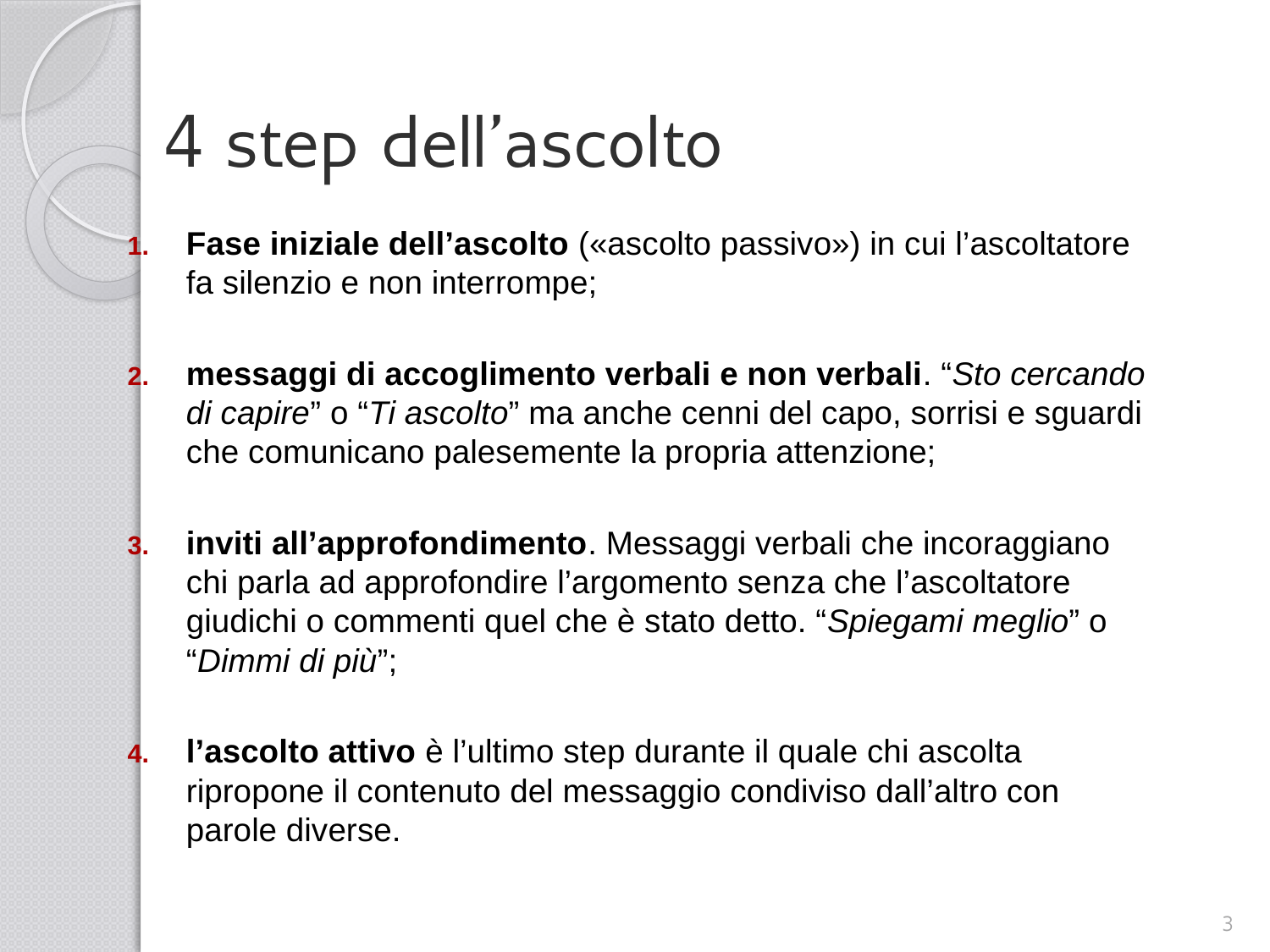

# 4 step dell’ascolto
Fase iniziale dell’ascolto («ascolto passivo») in cui l’ascoltatore fa silenzio e non interrompe;

messaggi di accoglimento verbali e non verbali. “Sto cercando di capire” o “Ti ascolto” ma anche cenni del capo, sorrisi e sguardi che comunicano palesemente la propria attenzione;

inviti all’approfondimento. Messaggi verbali che incoraggiano chi parla ad approfondire l’argomento senza che l’ascoltatore giudichi o commenti quel che è stato detto. “Spiegami meglio” o “Dimmi di più”;

l’ascolto attivo è l’ultimo step durante il quale chi ascolta ripropone il contenuto del messaggio condiviso dall’altro con parole diverse.

3